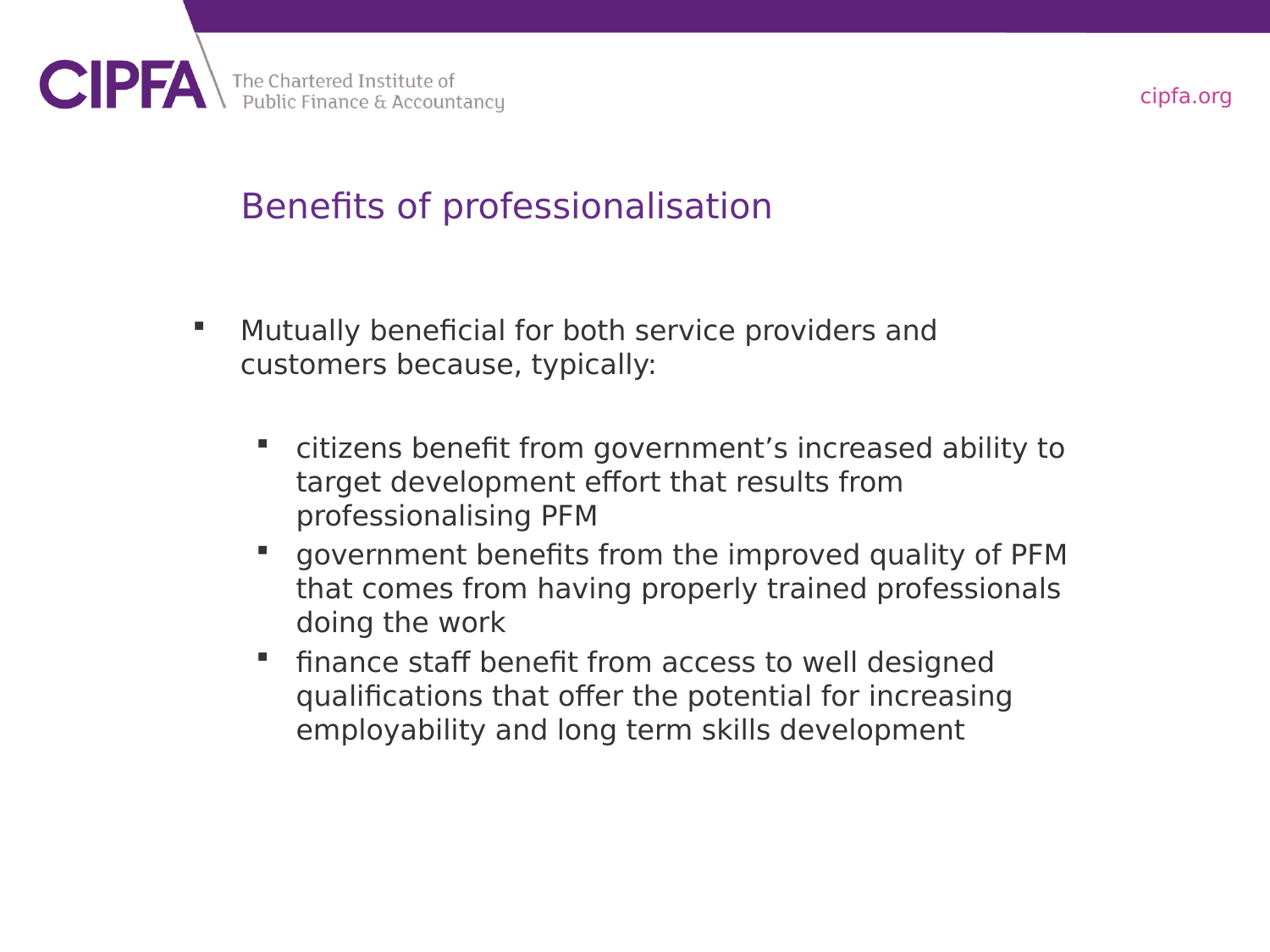

# Benefits of professionalisation
Mutually beneficial for both service providers and customers because, typically:

citizens benefit from government’s increased ability to target development effort that results from professionalising PFM
government benefits from the improved quality of PFM that comes from having properly trained professionals doing the work
finance staff benefit from access to well designed qualifications that offer the potential for increasing employability and long term skills development